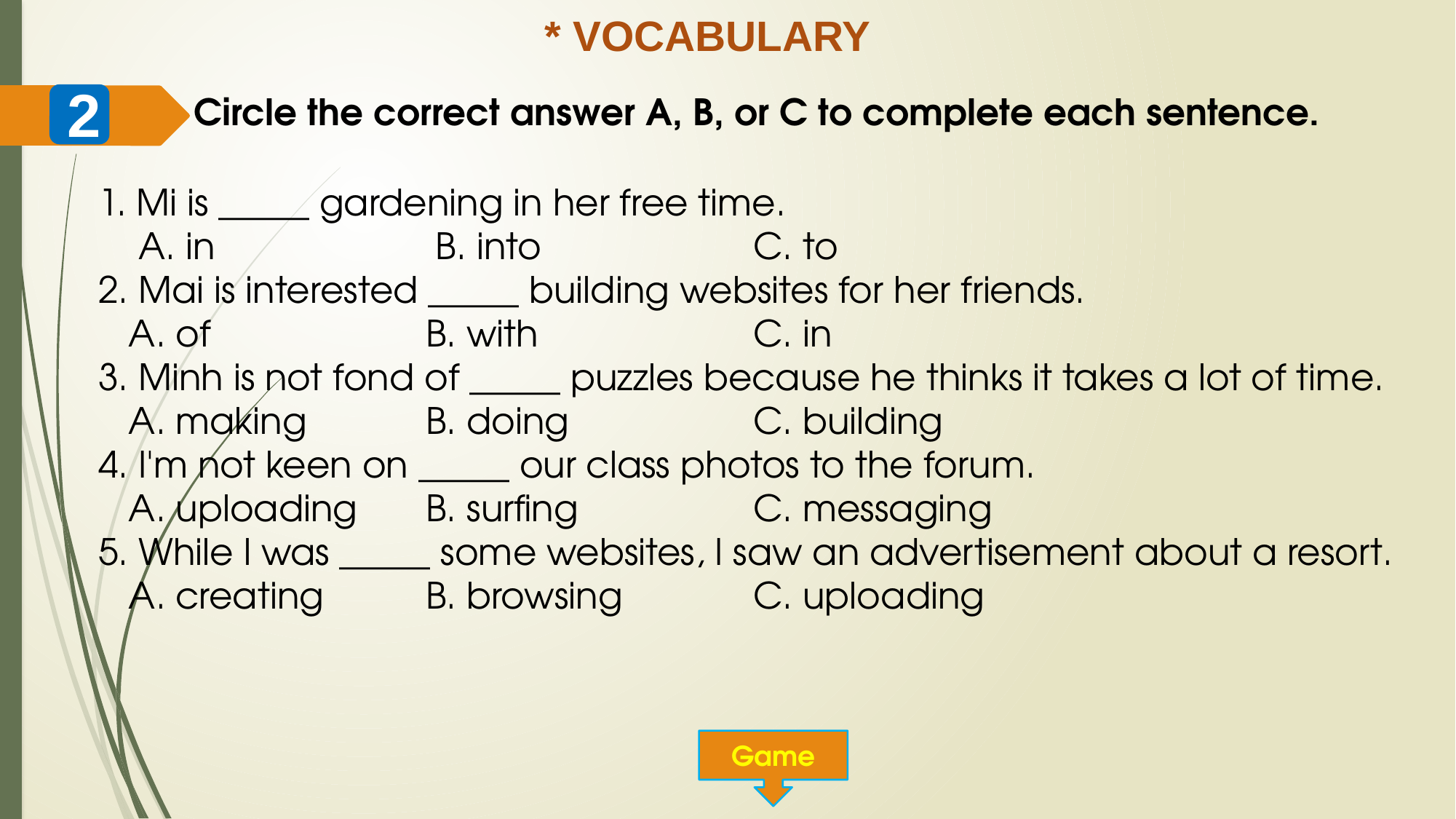

* VOCABULARY

2
Circle the correct answer A, B, or C to complete each sentence.

1. Mi is _____ gardening in her free time.
    A. in               	 B. into            	C. to
2. Mai is interested _____ building websites for her friends.
   A. of               	B. with           	C. in
3. Minh is not fond of _____ puzzles because he thinks it takes a lot of time.
   A. making      	B. doing         	C. building
4. I'm not keen on _____ our class photos to the forum.
   A. uploading     	B. surfing     		C. messaging
5. While l was _____ some websites, I saw an advertisement about a resort.
   A. creating     	B. browsing    	C. uploading

Game